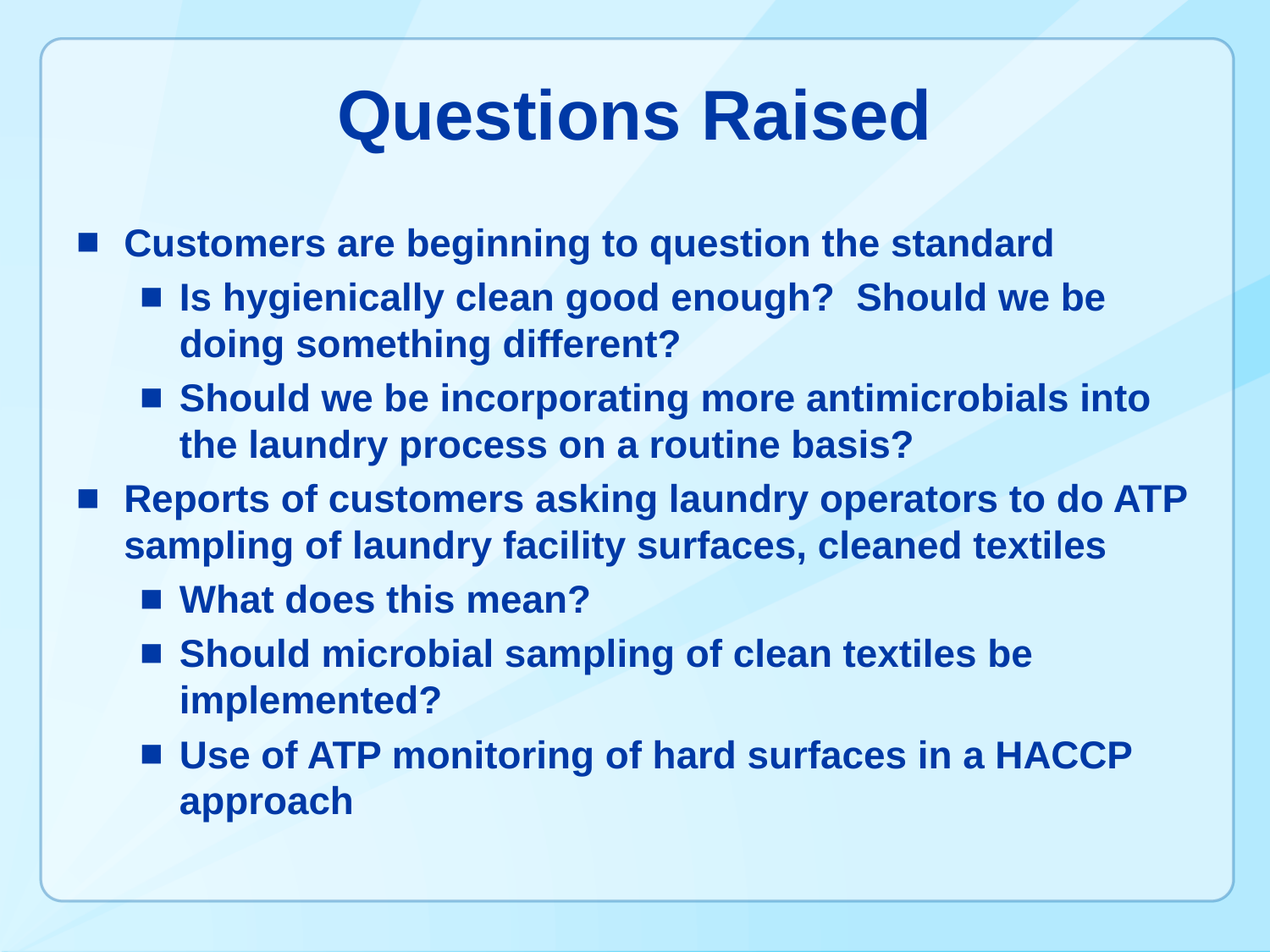

# Questions Raised
Customers are beginning to question the standard
Is hygienically clean good enough?  Should we be doing something different?
Should we be incorporating more antimicrobials into the laundry process on a routine basis?
Reports of customers asking laundry operators to do ATP sampling of laundry facility surfaces, cleaned textiles
What does this mean?
Should microbial sampling of clean textiles be implemented?
Use of ATP monitoring of hard surfaces in a HACCP approach